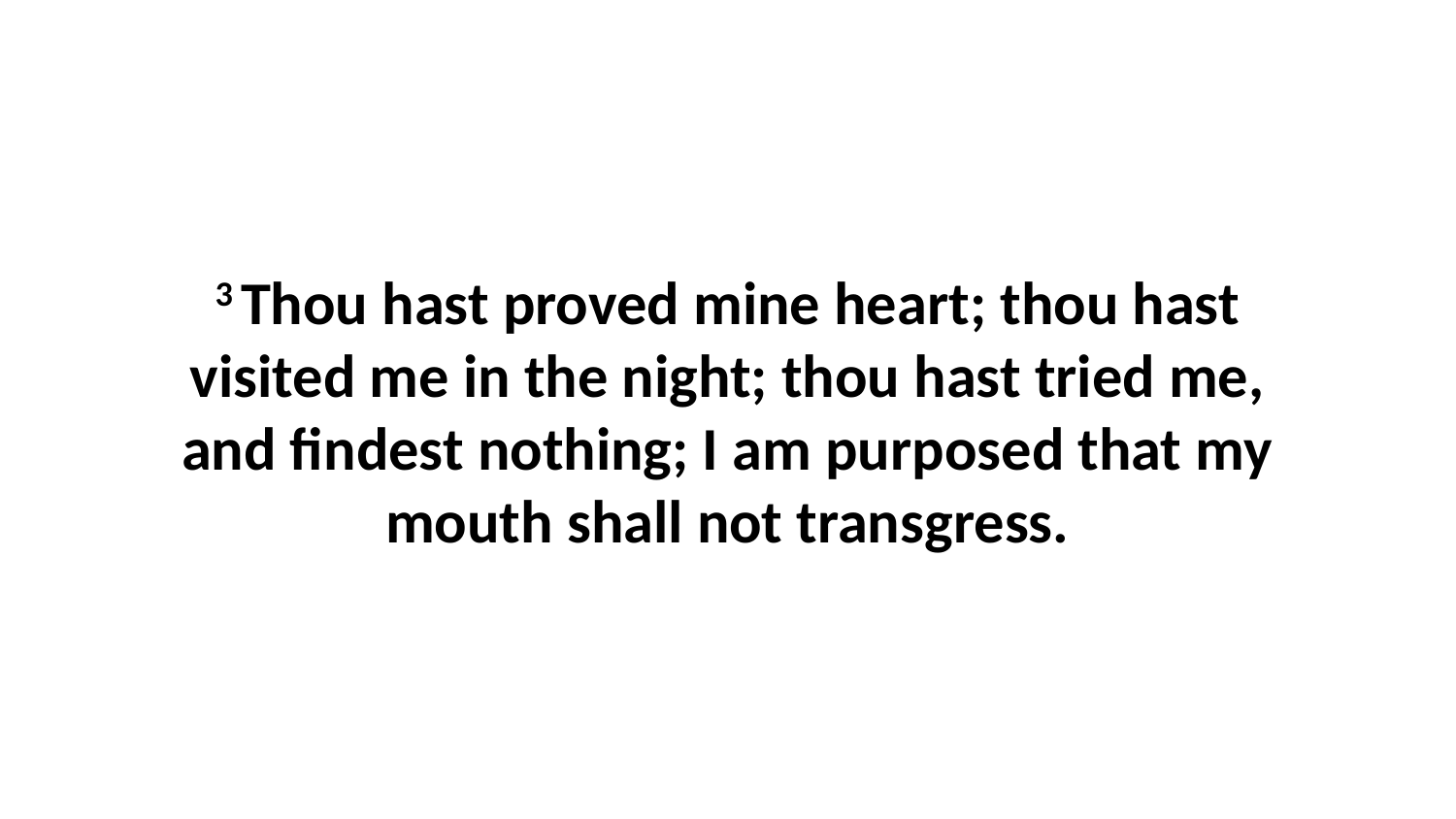

3 Thou hast proved mine heart; thou hast visited me in the night; thou hast tried me, and findest nothing; I am purposed that my mouth shall not transgress.